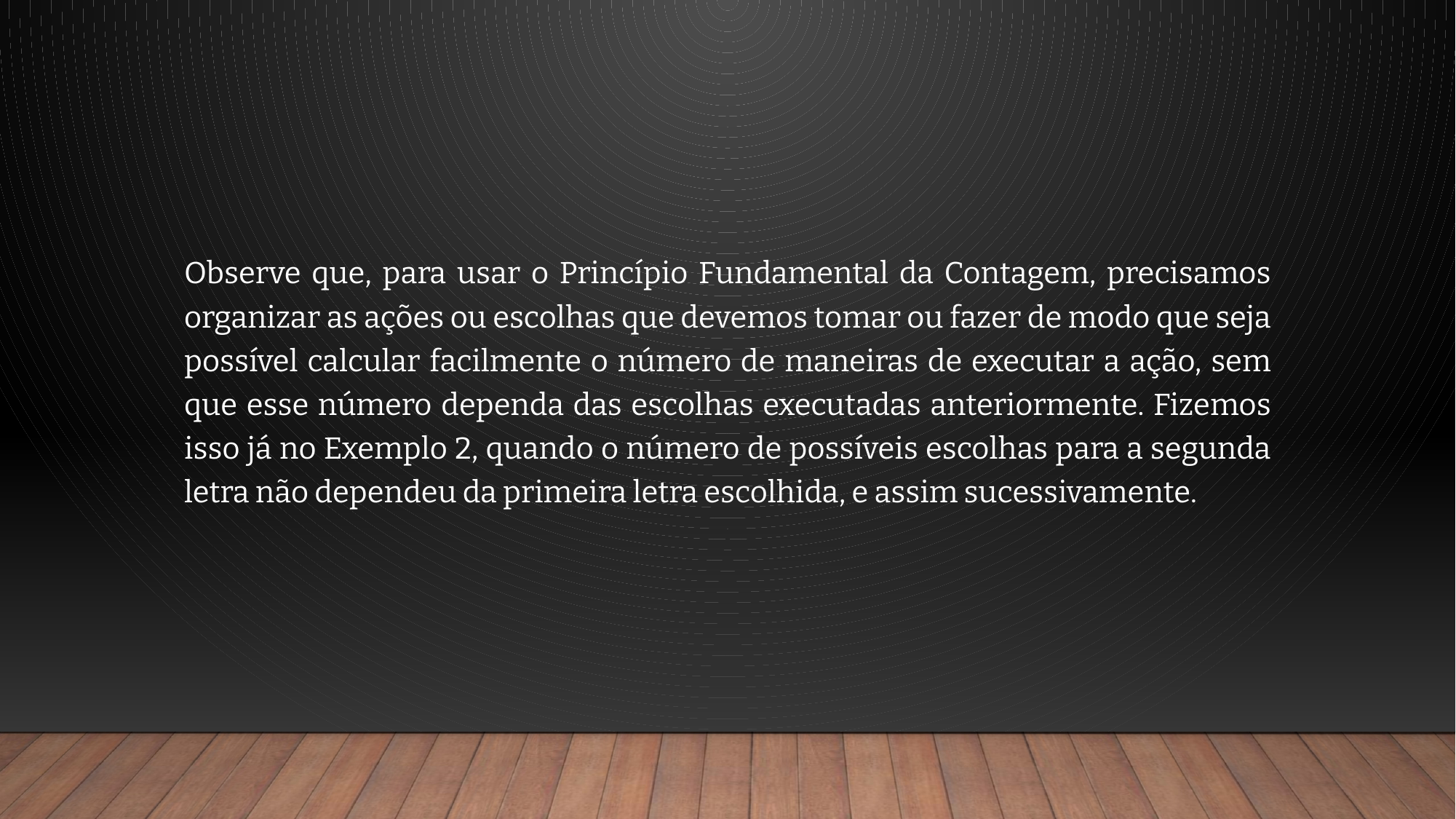

#
Observe que, para usar o Princípio Fundamental da Contagem, precisamos organizar as ações ou escolhas que devemos tomar ou fazer de modo que seja possível calcular facilmente o número de maneiras de executar a ação, sem que esse número dependa das escolhas executadas anteriormente. Fizemos isso já no Exemplo 2, quando o número de possíveis escolhas para a segunda letra não dependeu da primeira letra escolhida, e assim sucessivamente.